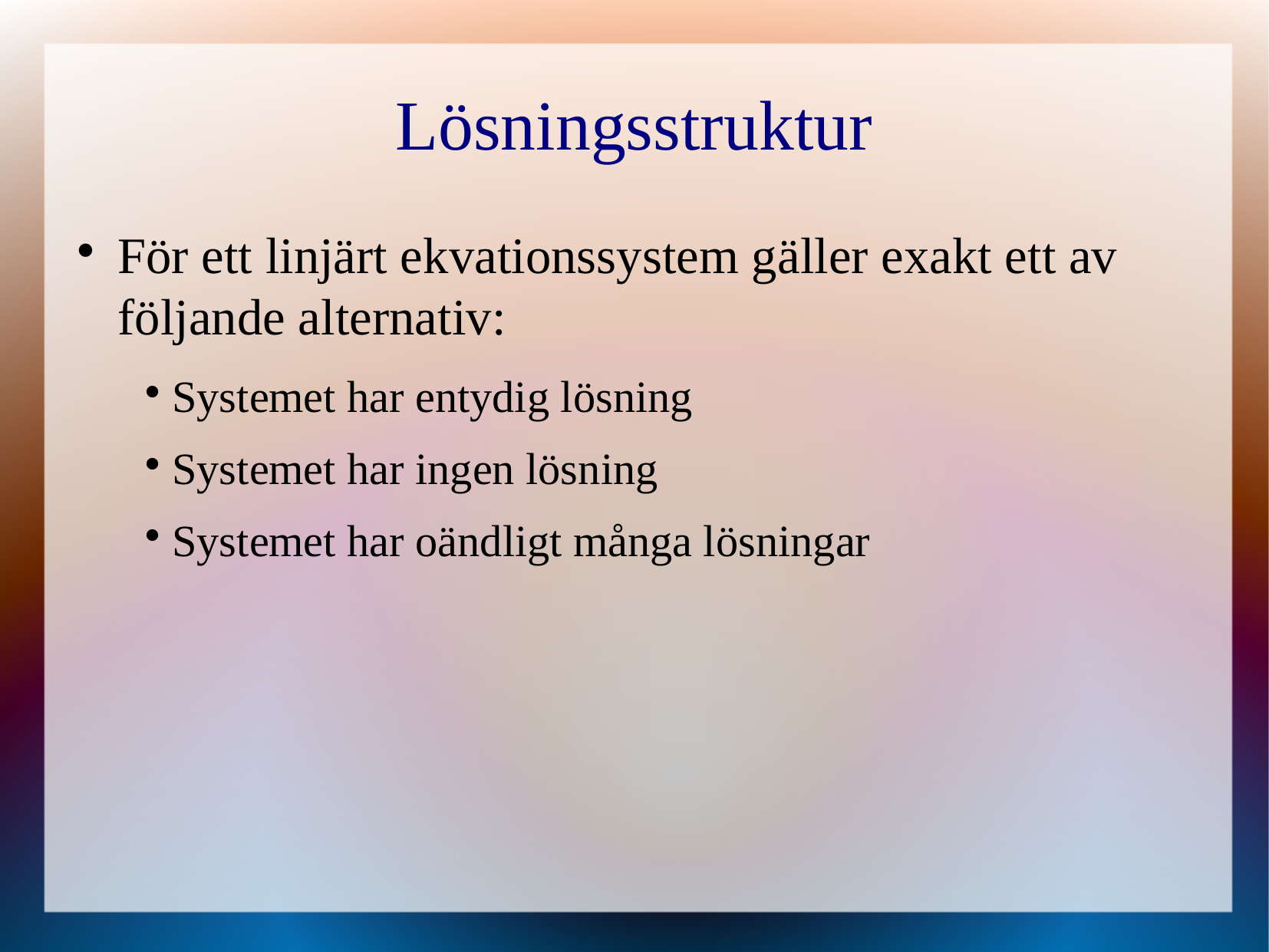

Lösningsstruktur
För ett linjärt ekvationssystem gäller exakt ett av följande alternativ:
Systemet har entydig lösning
Systemet har ingen lösning
Systemet har oändligt många lösningar